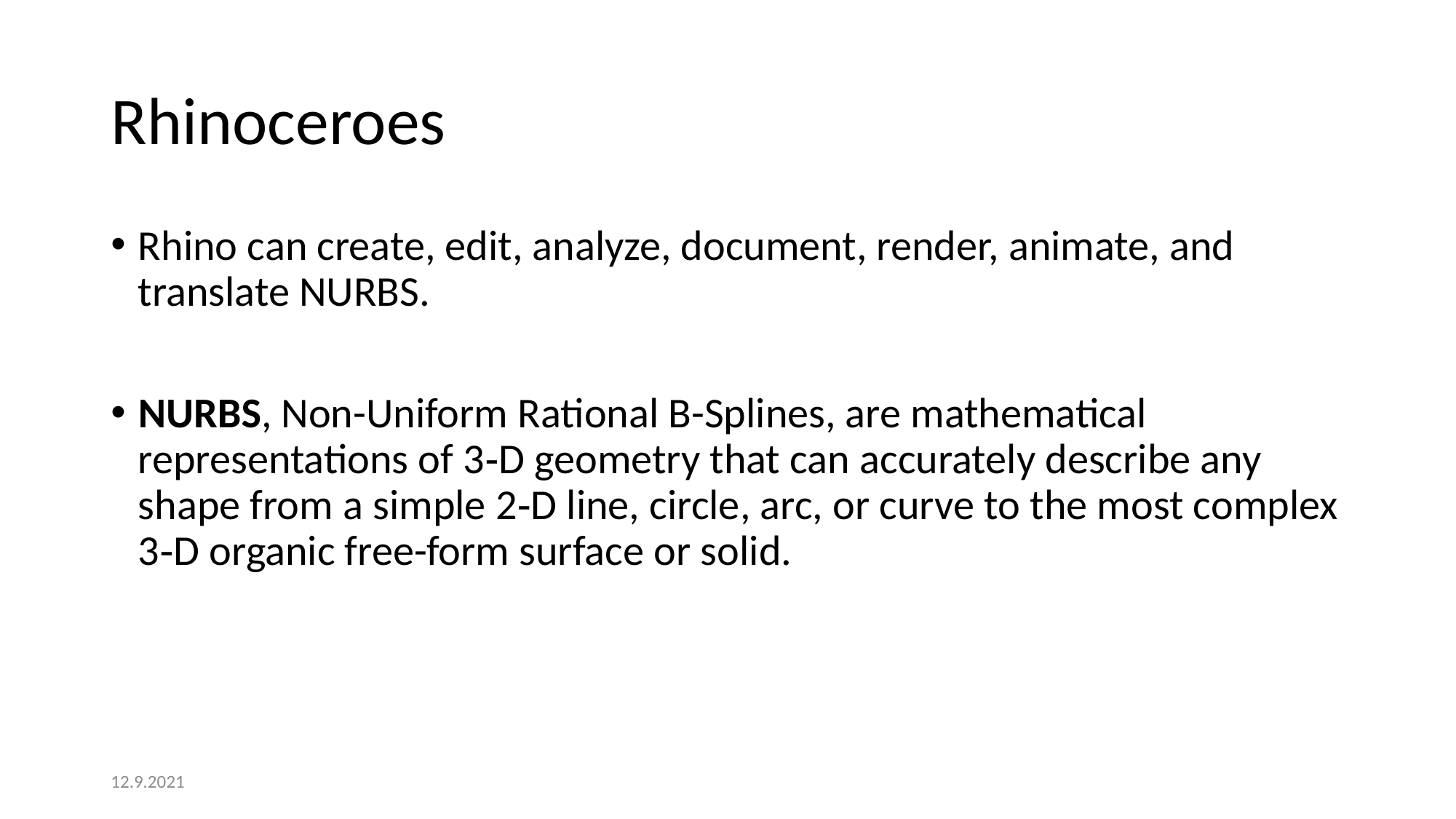

# Rhinoceroes
Rhino can create, edit, analyze, document, render, animate, and translate NURBS.

NURBS, Non-Uniform Rational B-Splines, are mathematical representations of 3‑D geometry that can accurately describe any shape from a simple 2‑D line, circle, arc, or curve to the most complex 3‑D organic free-form surface or solid.

12.9.2021